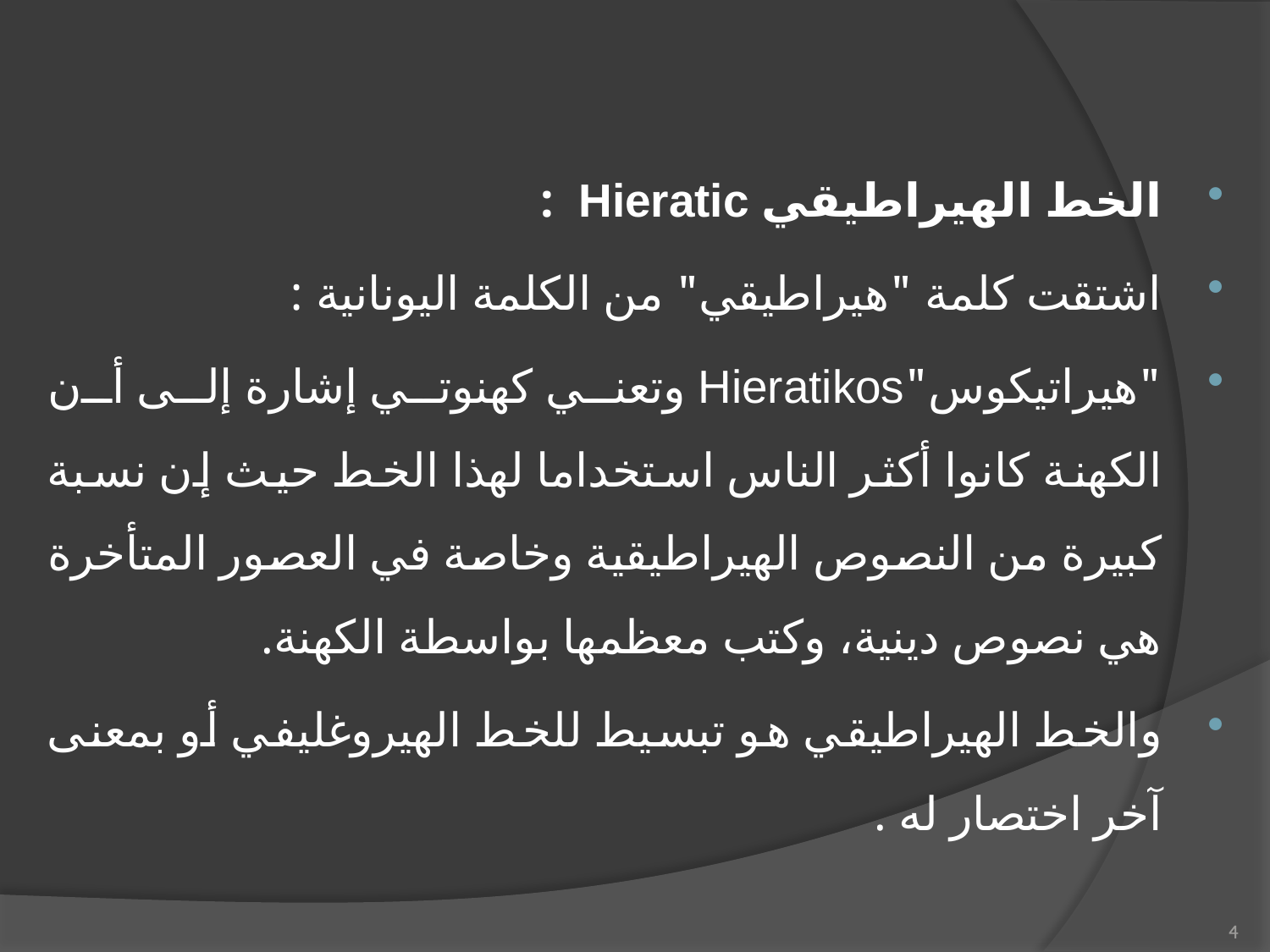

الخط الهيراطيقي Hieratic  :
اشتقت كلمة "هيراطيقي" من الكلمة اليونانية :
"هيراتيكوس"Hieratikos وتعني كهنوتي إشارة إلى أن الكهنة كانوا أكثر الناس استخداما لهذا الخط حيث إن نسبة كبيرة من النصوص الهيراطيقية وخاصة في العصور المتأخرة هي نصوص دينية، وكتب معظمها بواسطة الكهنة.
والخط الهيراطيقي هو تبسيط للخط الهيروغليفي أو بمعنى آخر اختصار له .
4